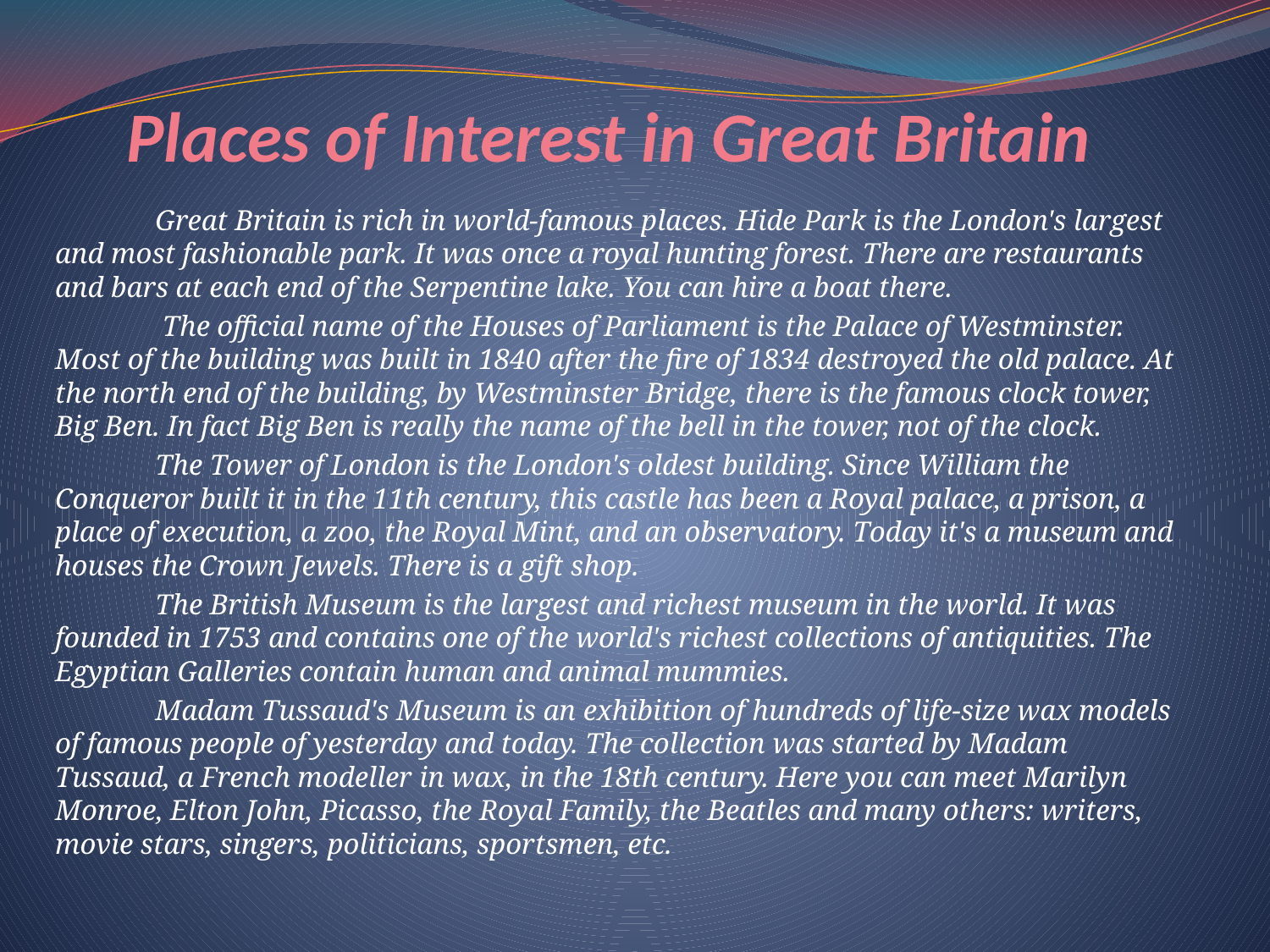

# Places of Interest in Great Britain
	Great Britain is rich in world-famous places. Hide Park is the London's largest and most fashionable park. It was once a royal hunting forest. There are restaurants and bars at each end of the Serpentine lake. You can hire a boat there.
	 The official name of the Houses of Parliament is the Palace of Westminster. Most of the building was built in 1840 after the fire of 1834 destroyed the old palace. At the north end of the building, by Westminster Bridge, there is the famous clock tower, Big Ben. In fact Big Ben is really the name of the bell in the tower, not of the clock.
	The Tower of London is the London's oldest building. Since William the Conqueror built it in the 11th century, this castle has been a Royal palace, a prison, a place of execution, a zoo, the Royal Mint, and an observatory. Today it's a museum and houses the Crown Jewels. There is a gift shop.
	The British Museum is the largest and richest museum in the world. It was founded in 1753 and contains one of the world's richest collections of antiquities. The Egyptian Galleries contain human and animal mummies.
	Madam Tussaud's Museum is an exhibition of hundreds of life-size wax models of famous people of yesterday and today. The collection was started by Madam Tussaud, a French modeller in wax, in the 18th century. Here you can meet Marilyn Monroe, Elton John, Picasso, the Royal Family, the Beatles and many others: writers, movie stars, singers, politicians, sportsmen, etc.